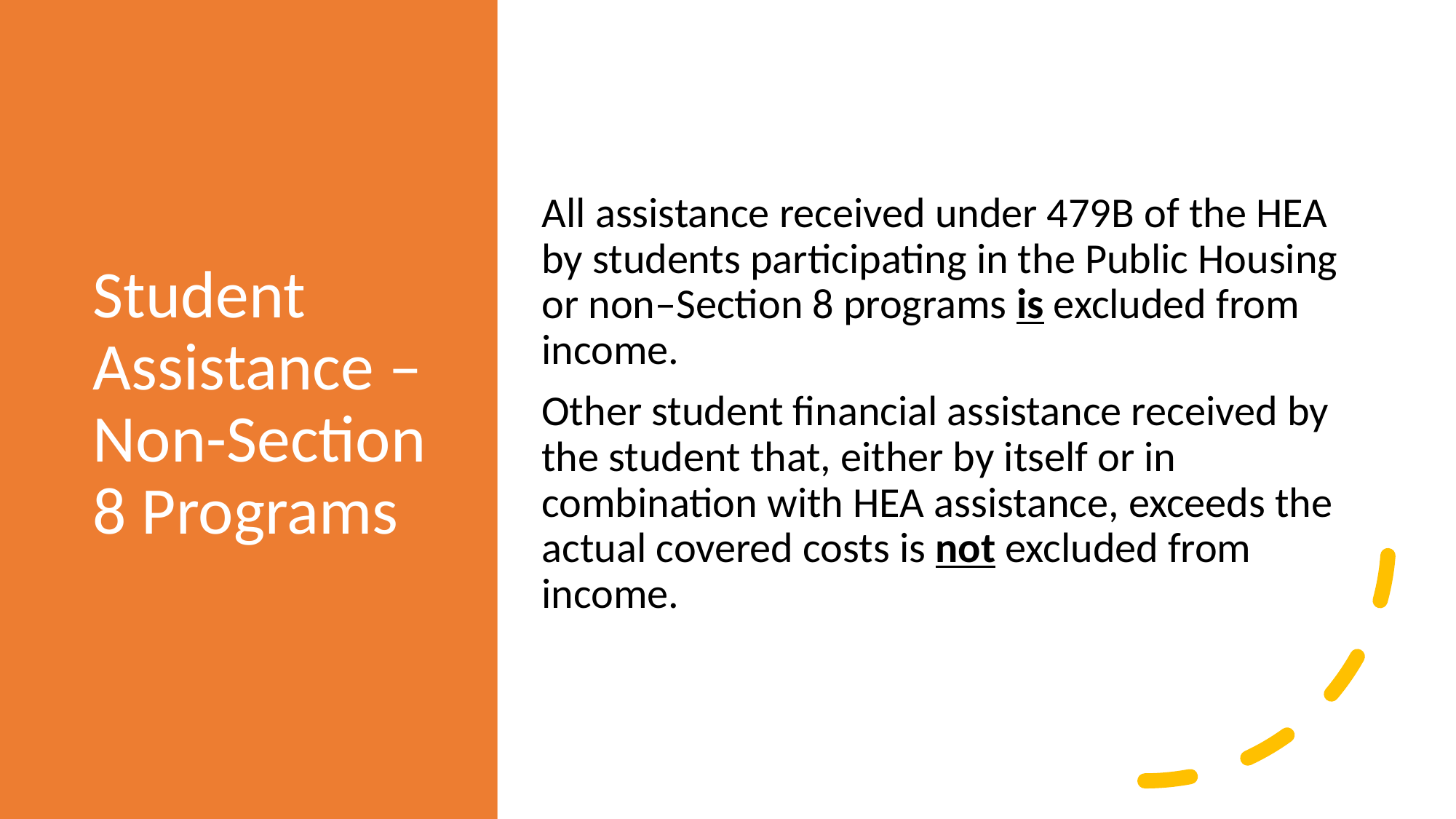

# Student Assistance – Non-Section 8 Programs
All assistance received under 479B of the HEA by students participating in the Public Housing or non–Section 8 programs is excluded from income.
Other student financial assistance received by the student that, either by itself or in combination with HEA assistance, exceeds the actual covered costs is not excluded from income.